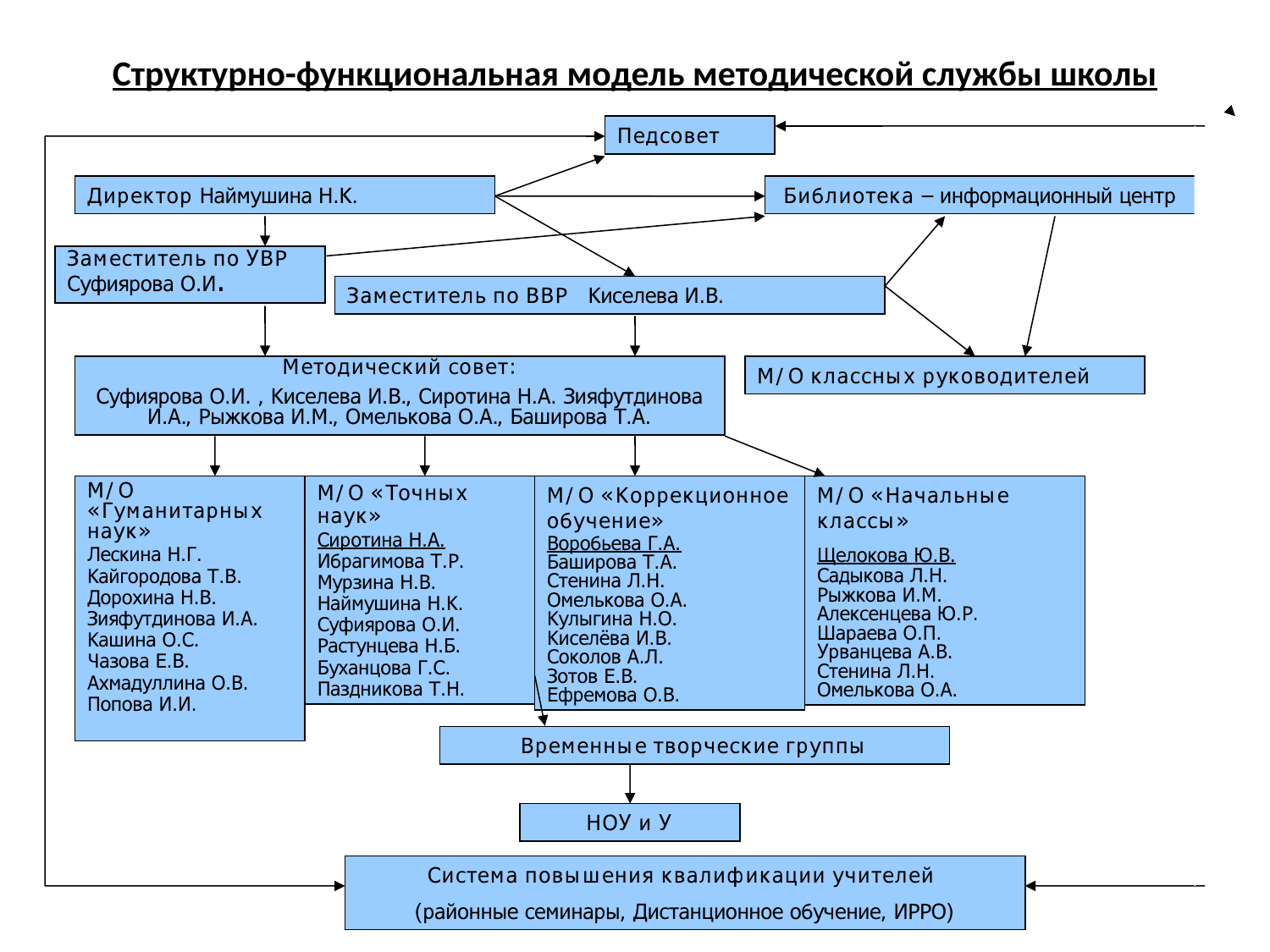

# Структурно-функциональная модель методической службы школы
Педсовет

Директор Наймушина Н.К.
Библиотека – информационный центр

Заместитель по УВР Суфиярова О.И.
Заместитель по ВВР   Киселева И.В.

Методический совет:
Суфиярова О.И. , Киселева И.В., Сиротина Н.А. Зияфутдинова И.А., Рыжкова И.М., Омелькова О.А., Баширова Т.А.
М/О классных руководителей

М/О «Гуманитарных наук»
Лескина Н.Г.
Кайгородова Т.В.
Дорохина Н.В.
Зияфутдинова И.А.
Кашина О.С.
Чазова Е.В.
Ахмадуллина О.В.
Попова И.И.

М/О «Точных наук»
Сиротина Н.А.
Ибрагимова Т.Р.
Мурзина Н.В.
Наймушина Н.К.
Суфиярова О.И.
Растунцева Н.Б.
Буханцова Г.С.
Паздникова Т.Н.
М/О «Коррекционное обучение»
Воробьева Г.А.
Баширова Т.А.
Стенина Л.Н.
Омелькова О.А.
Кулыгина Н.О.
Киселёва И.В.
Соколов А.Л.
Зотов Е.В.
Ефремова О.В.
М/О «Начальные классы»
Щелокова Ю.В.
Садыкова Л.Н.
Рыжкова И.М.
Алексенцева Ю.Р.
Шараева О.П.
Урванцева А.В.
Стенина Л.Н.
Омелькова О.А.

Временные творческие группы

НОУ и У
Система повышения квалификации учителей
(районные семинары, Дистанционное обучение, ИРРО)